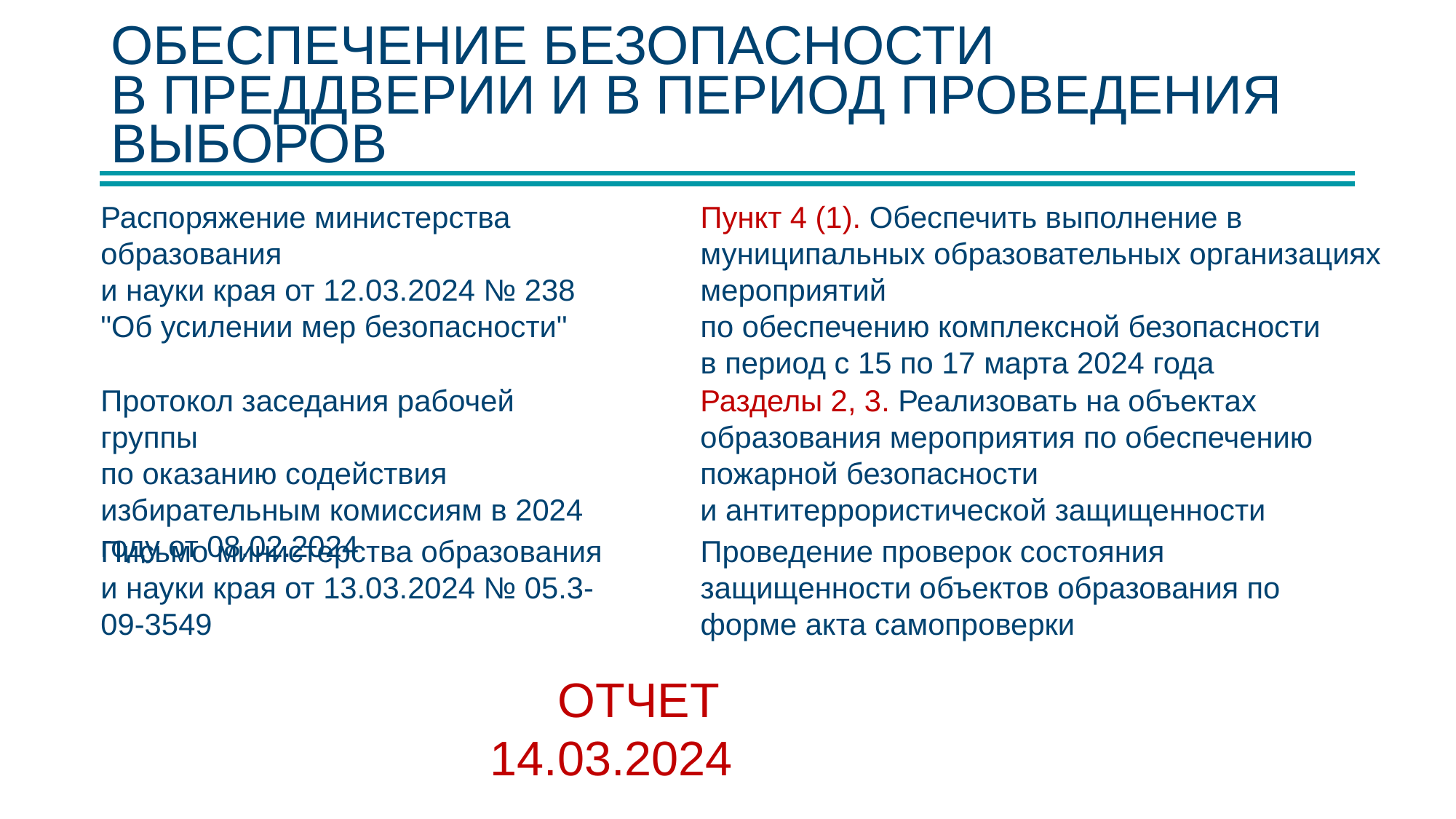

# ОБЕСПЕЧЕНИЕ БЕЗОПАСНОСТИ В ПРЕДДВЕРИИ И В ПЕРИОД ПРОВЕДЕНИЯ ВЫБОРОВ
Распоряжение министерства образования
и науки края от 12.03.2024 № 238
"Об усилении мер безопасности"
Пункт 4 (1). Обеспечить выполнение в муниципальных образовательных организациях мероприятий
по обеспечению комплексной безопасности
в период с 15 по 17 марта 2024 года
Разделы 2, 3. Реализовать на объектах образования мероприятия по обеспечению пожарной безопасности
и антитеррористической защищенности
Протокол заседания рабочей группы
по оказанию содействия избирательным комиссиям в 2024 году от 08.02.2024
Письмо министерства образования и науки края от 13.03.2024 № 05.3-09-3549
Проведение проверок состояния защищенности объектов образования по форме акта самопроверки
     ОТЧЕТ 14.03.2024